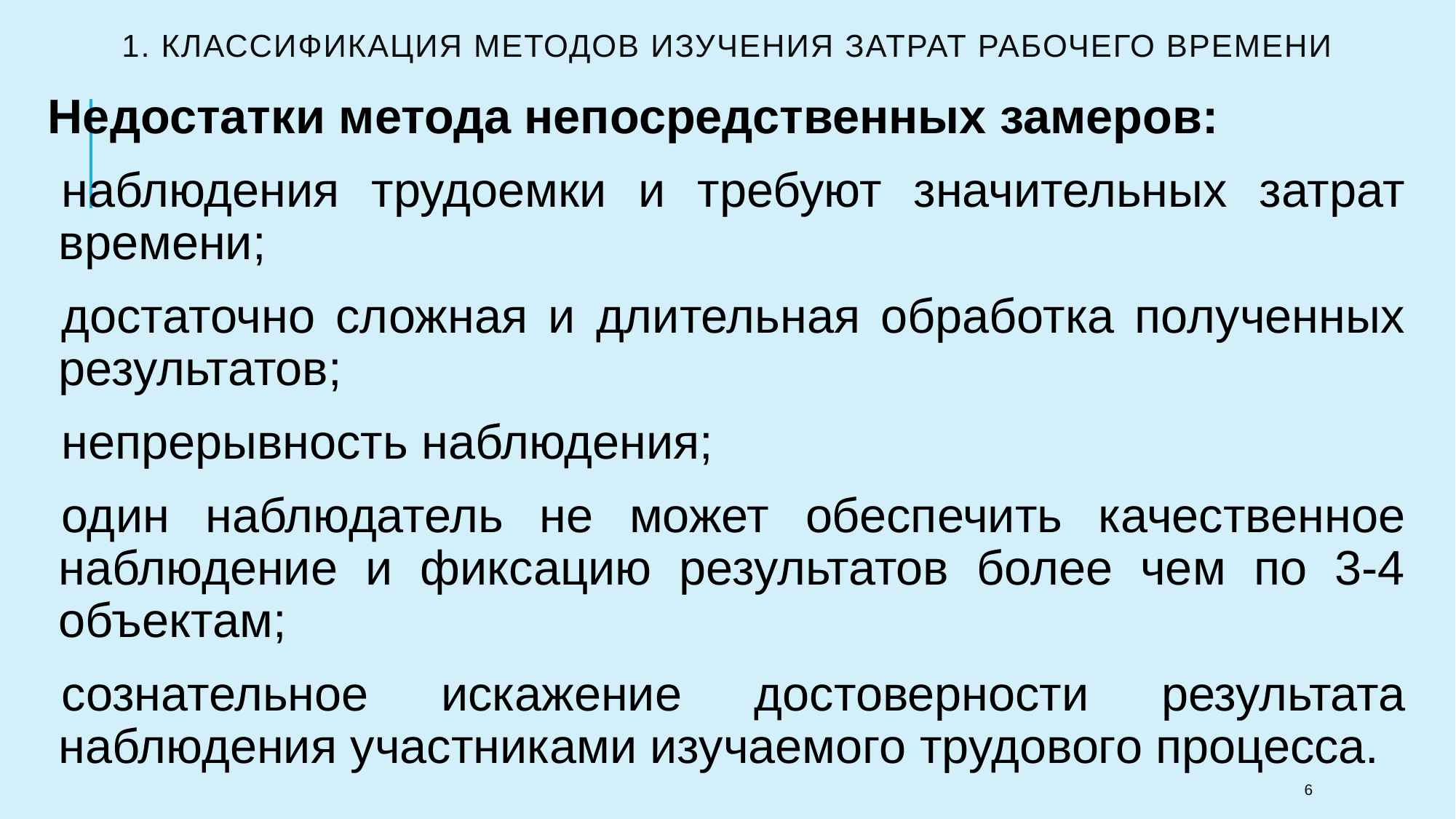

# 1. Классификация методов изучения затрат рабочего времени
Недостатки метода непосредственных замеров:
наблюдения трудоемки и требуют значительных затрат времени;
достаточно сложная и длительная обработка полученных результатов;
непрерывность наблюдения;
один наблюдатель не может обеспечить качественное наблюдение и фиксацию результатов более чем по 3-4 объектам;
сознательное искажение достоверности результата наблюдения участниками изучаемого трудового процесса.

6